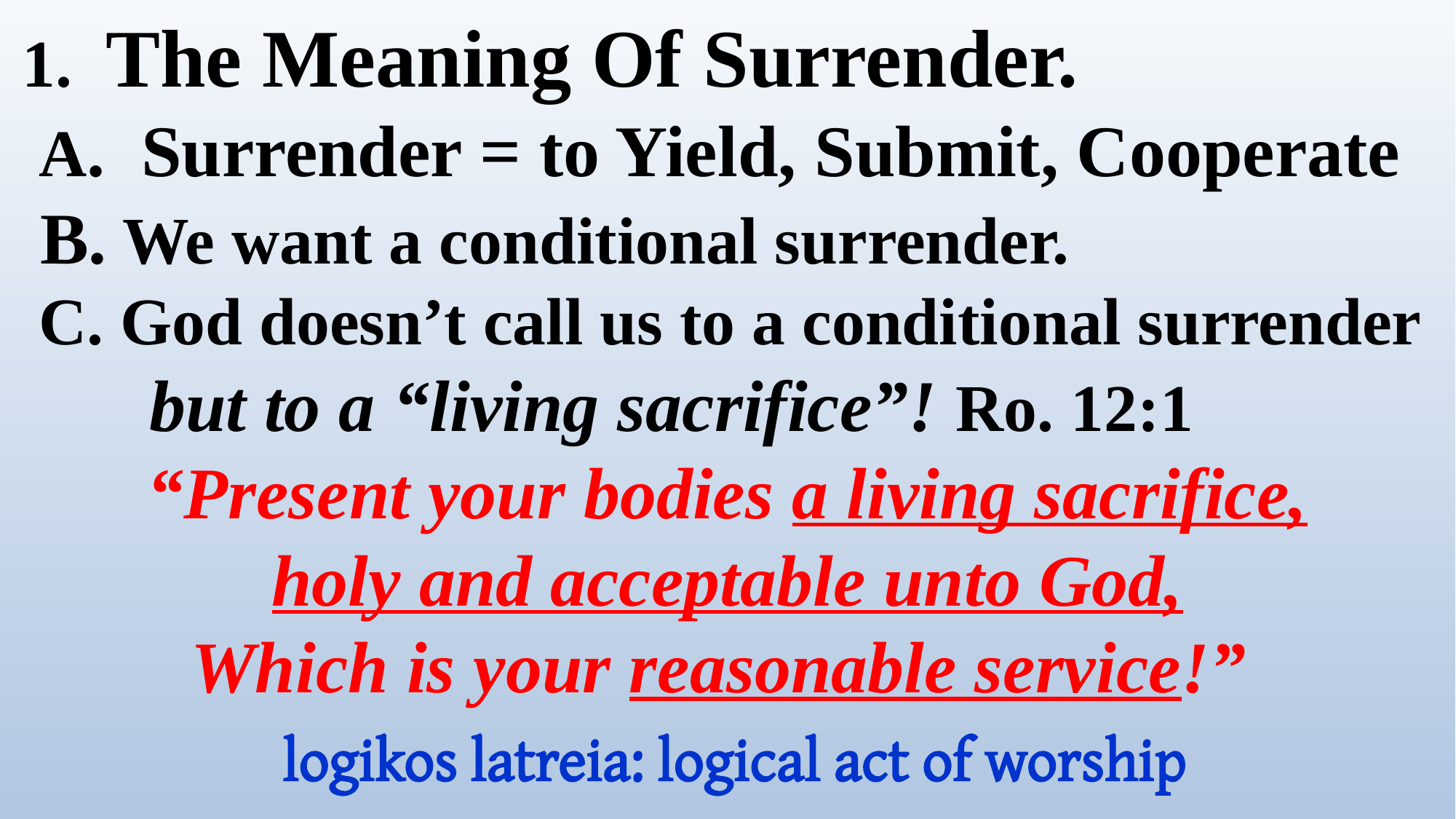

1.  The Meaning Of Surrender.
 A.  Surrender = to Yield, Submit, Cooperate
 B. We want a conditional surrender.
 C. God doesn’t call us to a conditional surrender
       but to a “living sacrifice”! Ro. 12:1
“Present your bodies a living sacrifice,
holy and acceptable unto God,
Which is your reasonable service!”
 logikos latreia: logical act of worship